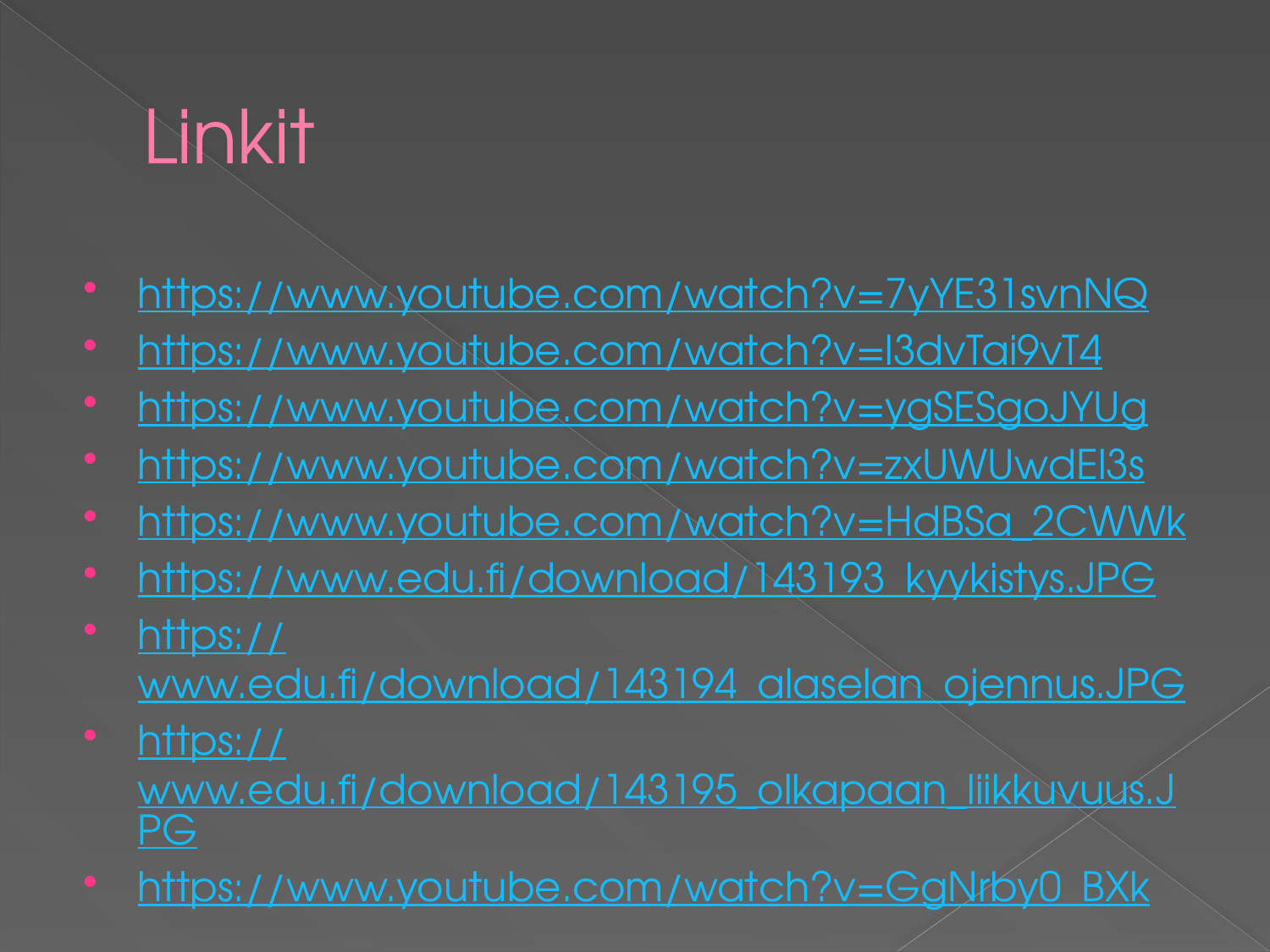

# Linkit
https://www.youtube.com/watch?v=7yYE31svnNQ
https://www.youtube.com/watch?v=l3dvTai9vT4
https://www.youtube.com/watch?v=ygSESgoJYUg
https://www.youtube.com/watch?v=zxUWUwdEl3s
https://www.youtube.com/watch?v=HdBSa_2CWWk
https://www.edu.fi/download/143193_kyykistys.JPG
https://www.edu.fi/download/143194_alaselan_ojennus.JPG
https://www.edu.fi/download/143195_olkapaan_liikkuvuus.JPG
https://www.youtube.com/watch?v=GgNrby0_BXk